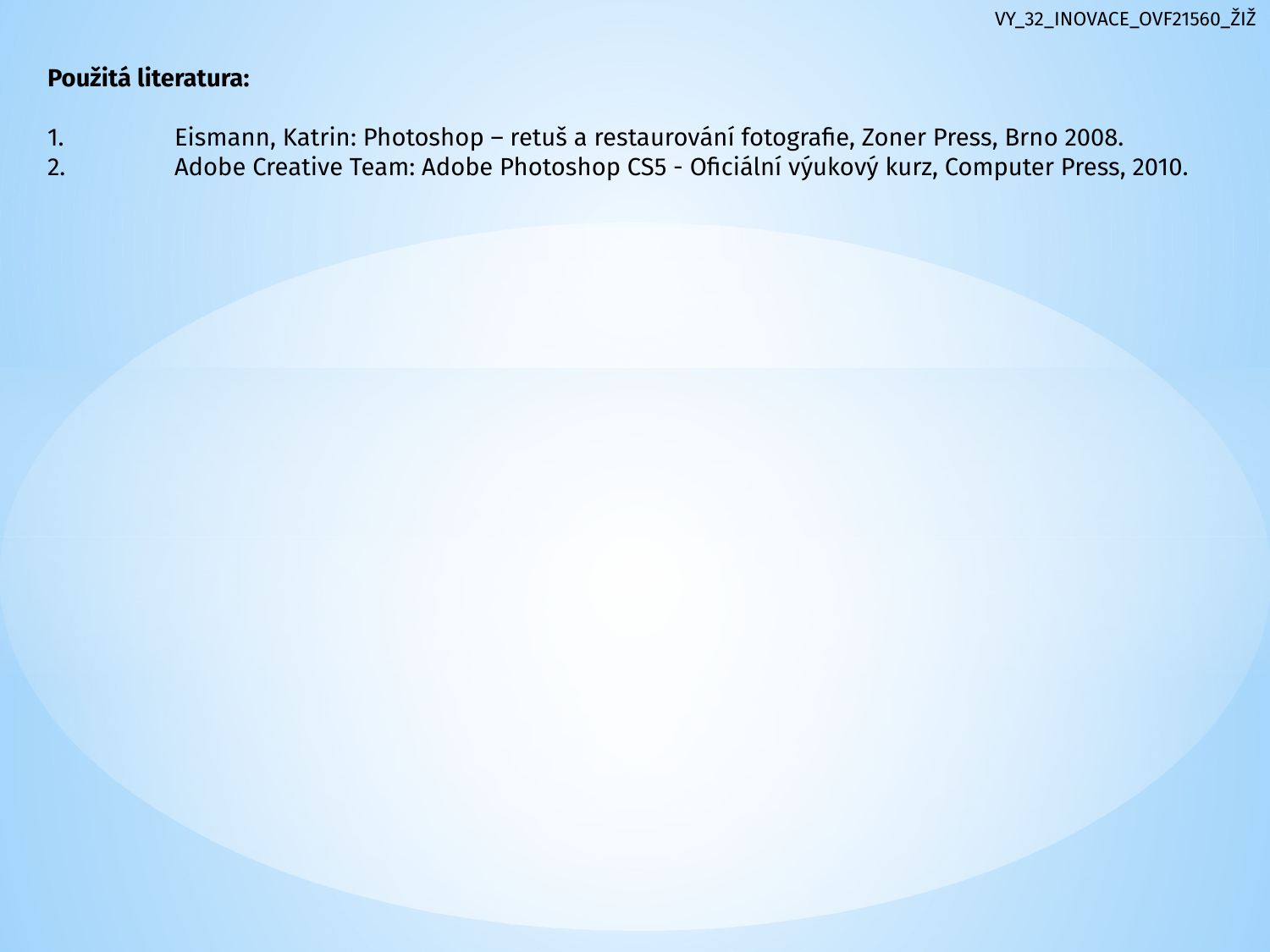

VY_32_INOVACE_OVF21560_ŽIŽ

Použitá literatura:

1.	Eismann, Katrin: Photoshop – retuš a restaurování fotografie, Zoner Press, Brno 2008.
2.	Adobe Creative Team: Adobe Photoshop CS5 - Oficiální výukový kurz, Computer Press, 2010.